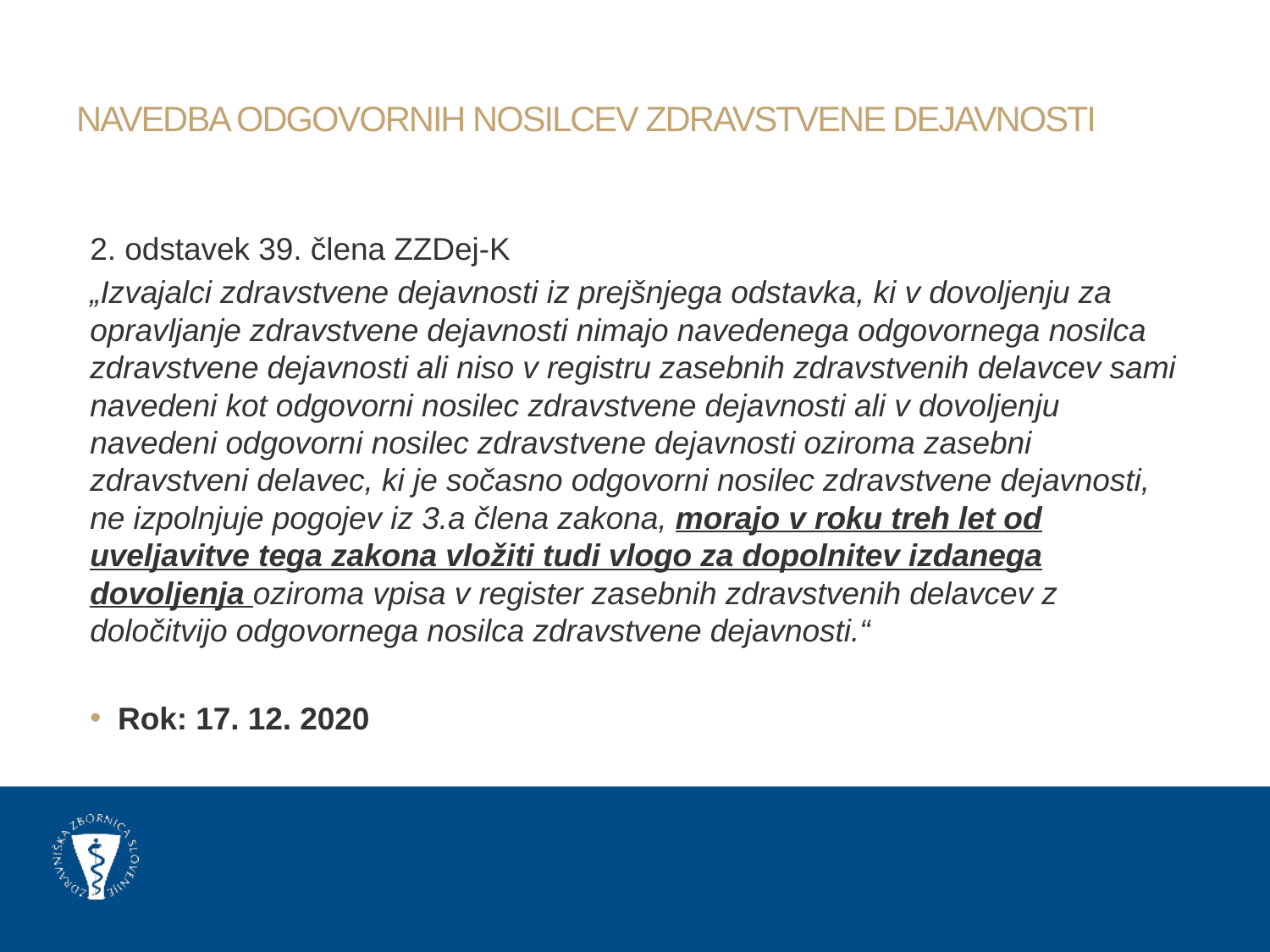

# Navedba odgovornih nosilcev zdravstvene dejavnosti
2. odstavek 39. člena ZZDej-K
„Izvajalci zdravstvene dejavnosti iz prejšnjega odstavka, ki v dovoljenju za opravljanje zdravstvene dejavnosti nimajo navedenega odgovornega nosilca zdravstvene dejavnosti ali niso v registru zasebnih zdravstvenih delavcev sami navedeni kot odgovorni nosilec zdravstvene dejavnosti ali v dovoljenju navedeni odgovorni nosilec zdravstvene dejavnosti oziroma zasebni zdravstveni delavec, ki je sočasno odgovorni nosilec zdravstvene dejavnosti, ne izpolnjuje pogojev iz 3.a člena zakona, morajo v roku treh let od uveljavitve tega zakona vložiti tudi vlogo za dopolnitev izdanega dovoljenja oziroma vpisa v register zasebnih zdravstvenih delavcev z določitvijo odgovornega nosilca zdravstvene dejavnosti.“

Rok: 17. 12. 2020